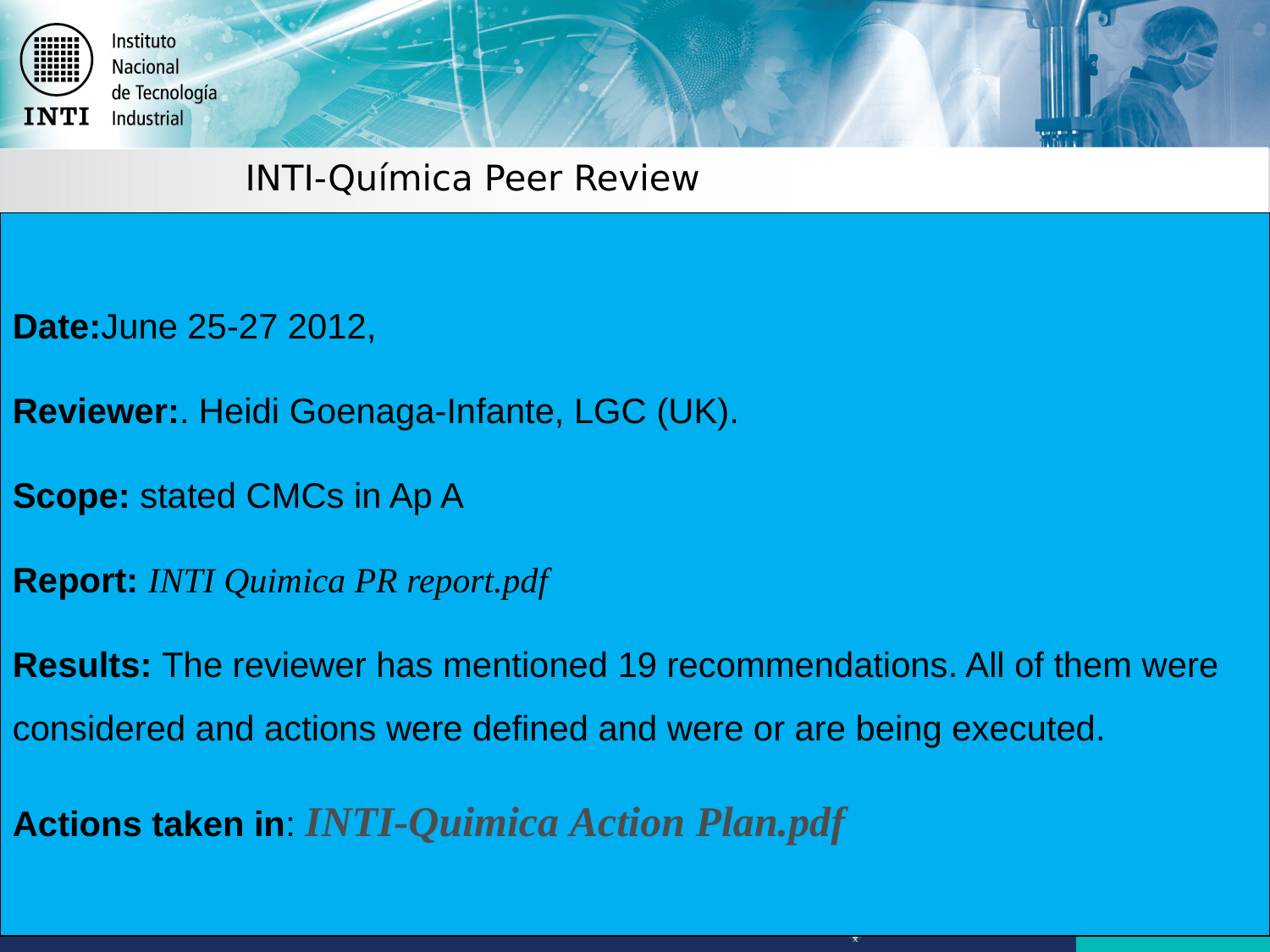

INTI-Química Peer Review

Date:June 25‐27 2012,
Reviewer:. Heidi Goenaga‐Infante, LGC (UK).
Scope: stated CMCs in Ap A
Report: INTI Quimica PR report.pdf
Results: The reviewer has mentioned 19 recommendations. All of them were considered and actions were defined and were or are being executed.
Actions taken in: INTI-Quimica Action Plan.pdf